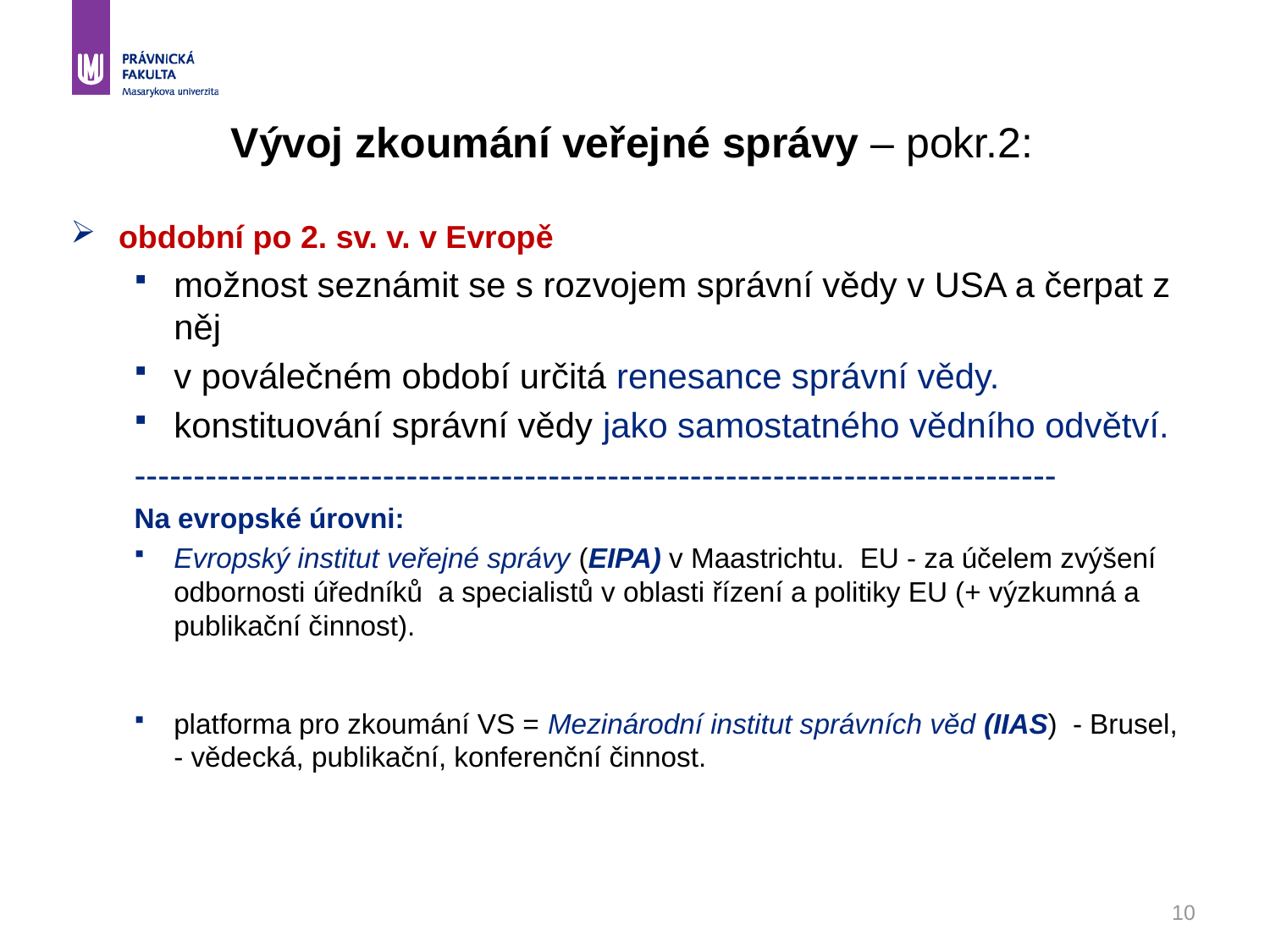

# Vývoj zkoumání veřejné správy – pokr.2:

obdobní po 2. sv. v. v Evropě
možnost seznámit se s rozvojem správní vědy v USA a čerpat z něj
v poválečném období určitá renesance správní vědy.
konstituování správní vědy jako samostatného vědního odvětví.
------------------------------------------------------------------------------
Na evropské úrovni:
Evropský institut veřejné správy (EIPA) v Maastrichtu.  EU - za účelem zvýšení odbornosti úředníků  a specialistů v oblasti řízení a politiky EU (+ výzkumná a publikační činnost).

platforma pro zkoumání VS = Mezinárodní institut správních věd (IIAS)  - Brusel, - vědecká, publikační, konferenční činnost.

10